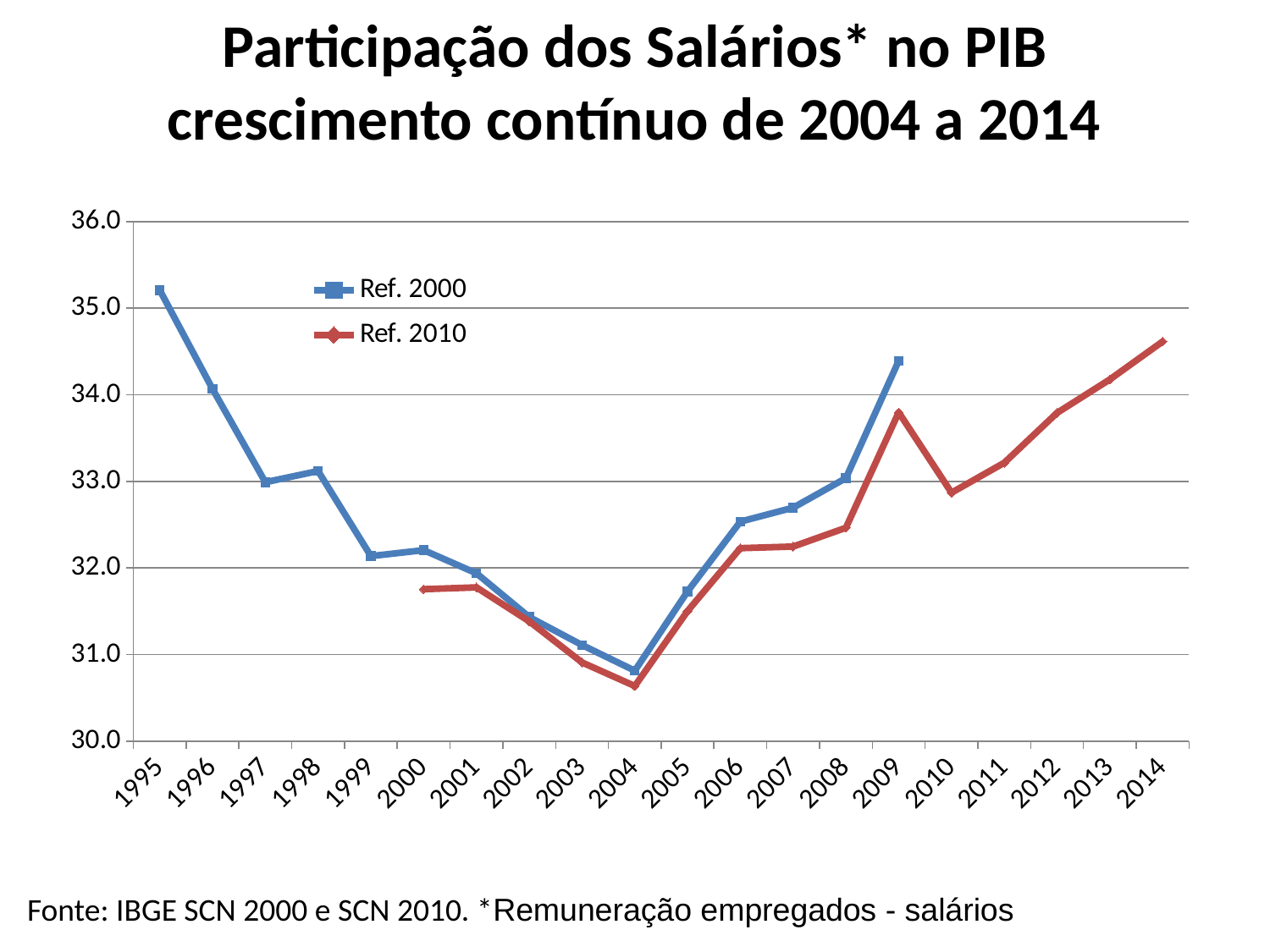

# Participação dos Salários* no PIB crescimento contínuo de 2004 a 2014

### Chart

| Category | Ref. 2000 | Ref. 2010 |
|---|---|---|
| 1995 | 35.20910700967976 | None |
| 1996 | 34.06765356077592 | None |
| 1997 | 32.991373991669406 | None |
| 1998 | 33.1199437632058 | None |
| 1999 | 32.1374654730761 | None |
| 2000 | 32.20634142784711 | 31.755712550406017 |
| 2001 | 31.938752941320992 | 31.776036987861822 |
| 2002 | 31.434164601690888 | 31.383844739709186 |
| 2003 | 31.11030455049213 | 30.90936659752867 |
| 2004 | 30.8146081015793 | 30.63734391810624 |
| 2005 | 31.72967704107461 | 31.50250824353281 |
| 2006 | 32.536113347885085 | 32.22927227823461 |
| 2007 | 32.6973514134212 | 32.24752718461043 |
| 2008 | 33.03828932297741 | 32.46457992272296 |
| 2009 | 34.391974573100434 | 33.79817134302583 |
| 2010 | None | 32.870182485311375 |
| 2011 | None | 33.215907569311796 |
| 2012 | None | 33.79157008864409 |
| 2013 | None | 34.177423405535905 |
| 2014 | None | 34.61542255145525 |
Fonte: IBGE SCN 2000 e SCN 2010. *Remuneração empregados - salários